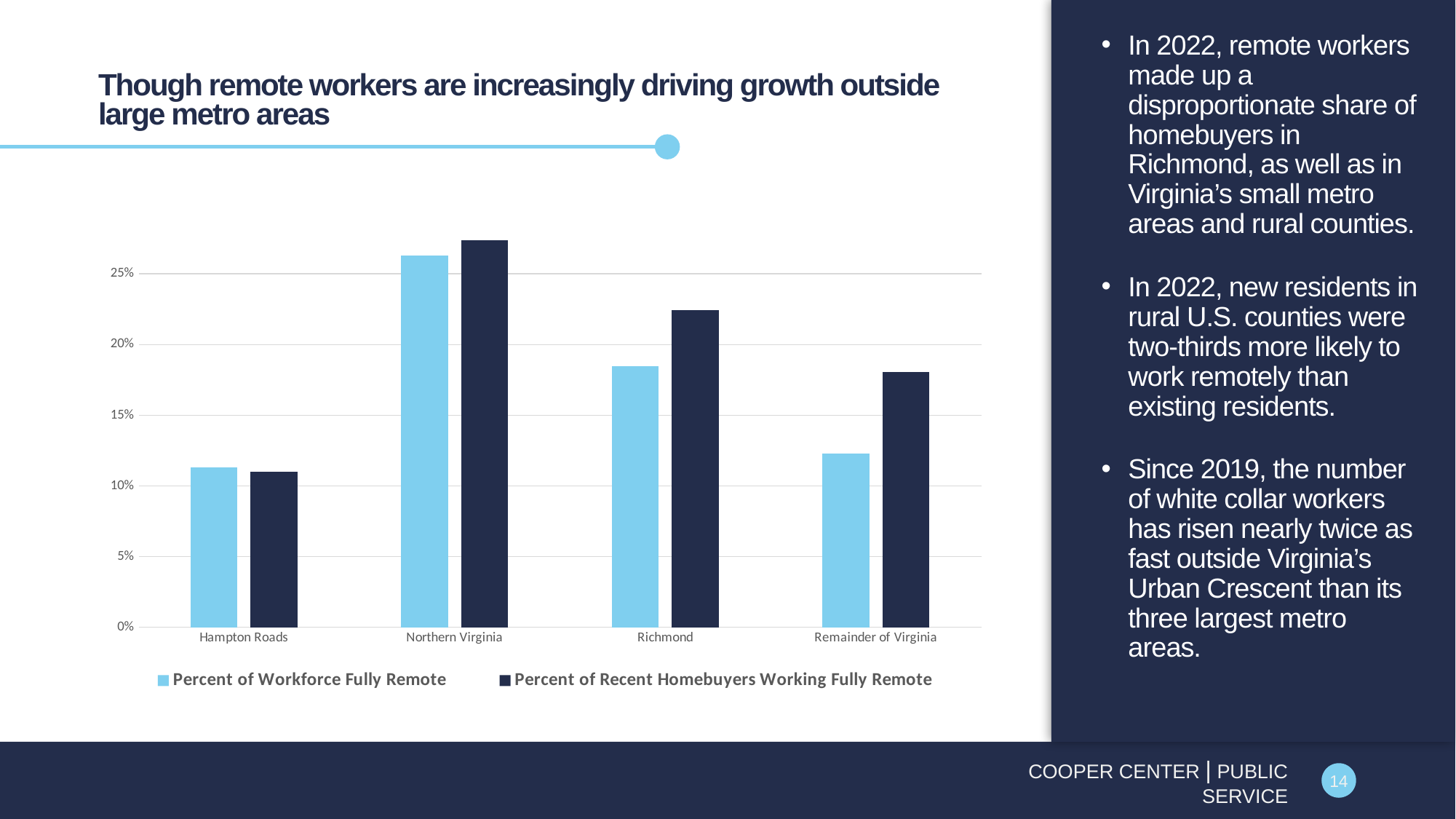

In 2022, remote workers made up a disproportionate share of homebuyers in Richmond, as well as in Virginia’s small metro areas and rural counties.
In 2022, new residents in rural U.S. counties were two-thirds more likely to work remotely than existing residents.
Since 2019, the number of white collar workers has risen nearly twice as fast outside Virginia’s Urban Crescent than its three largest metro areas.

# Though remote workers are increasingly driving growth outside large metro areas

### Chart

| Category | Percent of Workforce Fully Remote | Percent of Recent Homebuyers Working Fully Remote |
|---|---|---|
| Hampton Roads | 0.1131328863033344 | 0.10987548430984 |
| Northern Virginia | 0.2627779990364341 | 0.2740572484552157 |
| Richmond | 0.18469450483982366 | 0.2245495324260625 |
| Remainder of Virginia | 0.12277805025152272 | 0.1803435114503817 |
COOPER CENTER | PUBLIC SERVICE
14